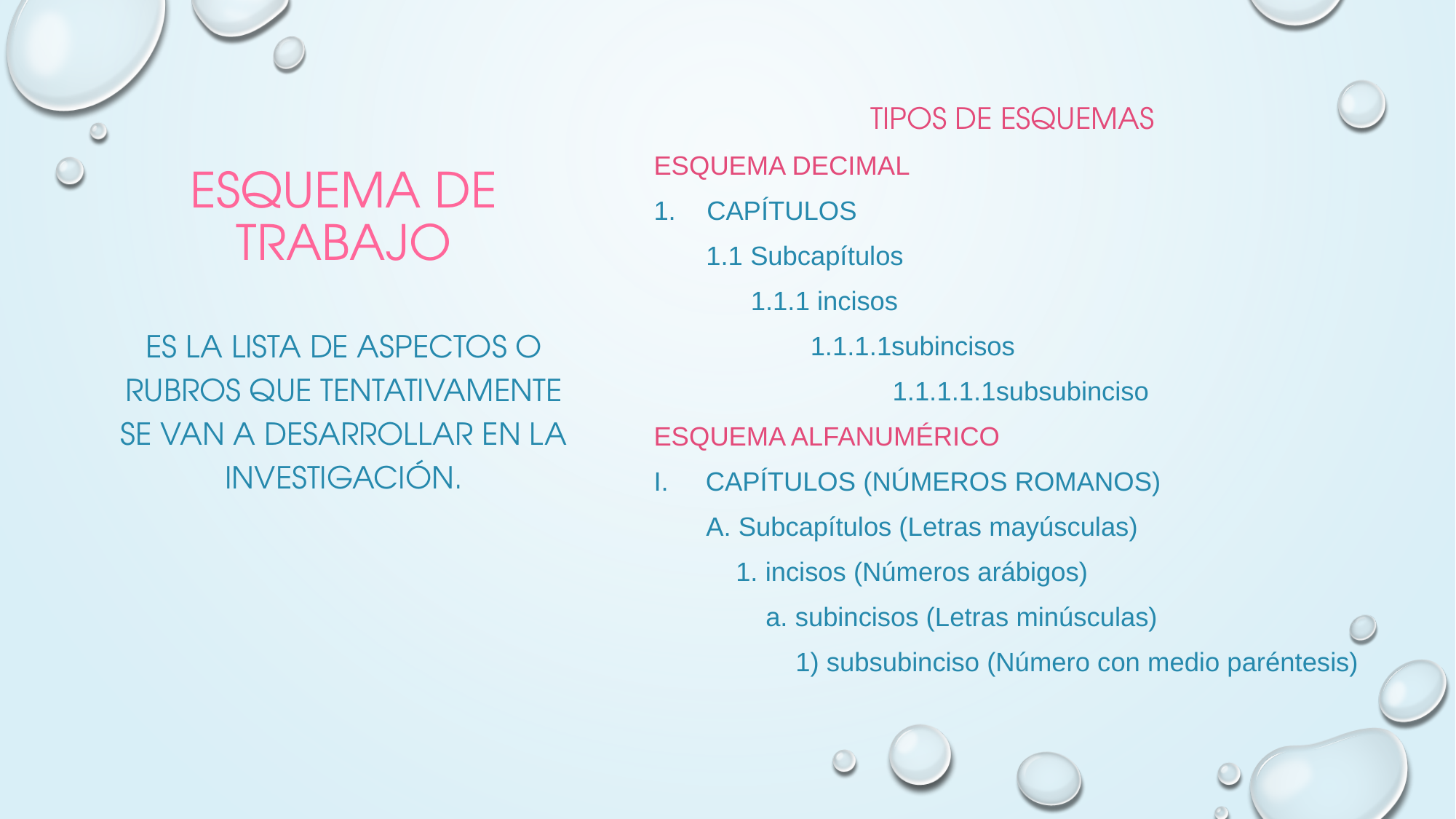

# ESQUEMA DE TRABAJO
Tipos de esquemas
Esquema decimal
Capítulos
       1.1 Subcapítulos
             1.1.1 incisos
                     1.1.1.1subincisos
                                1.1.1.1.1subsubinciso
Esquema alfanumérico
i.     Capítulos (Números romanos)
       A. Subcapítulos (Letras mayúsculas)
           1. incisos (Números arábigos)
               a. subincisos (Letras minúsculas)
                   1) subsubinciso (Número con medio paréntesis)

Es la lista de aspectos o rubros que tentativamente se van a desarrollar en la investigación.